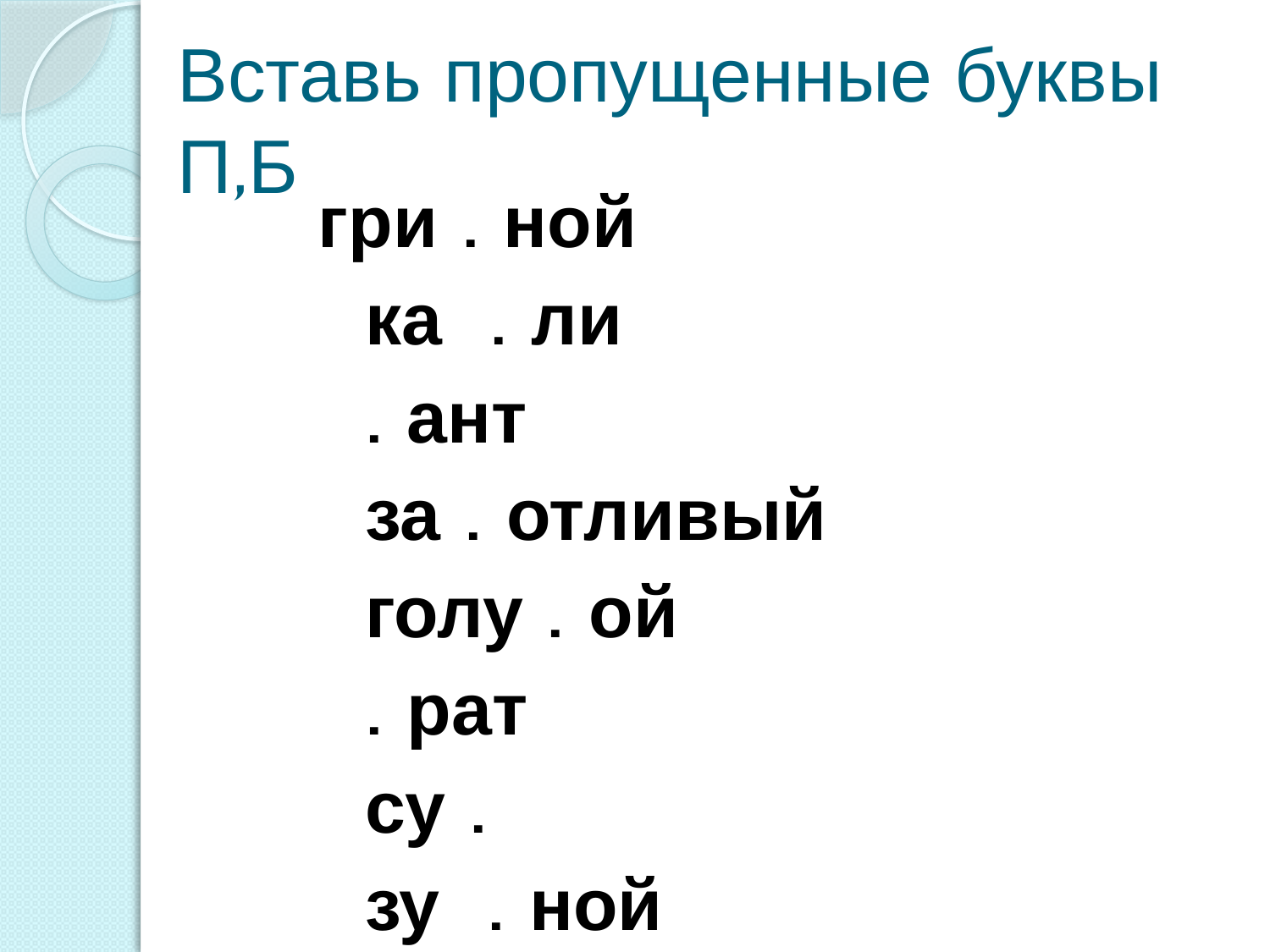

# Вставь пропущенные буквы П,Б
      гри . ной
      ка  . ли
      . ант
      за . отливый
      голу . ой
      . рат
      су .
      зу  . ной